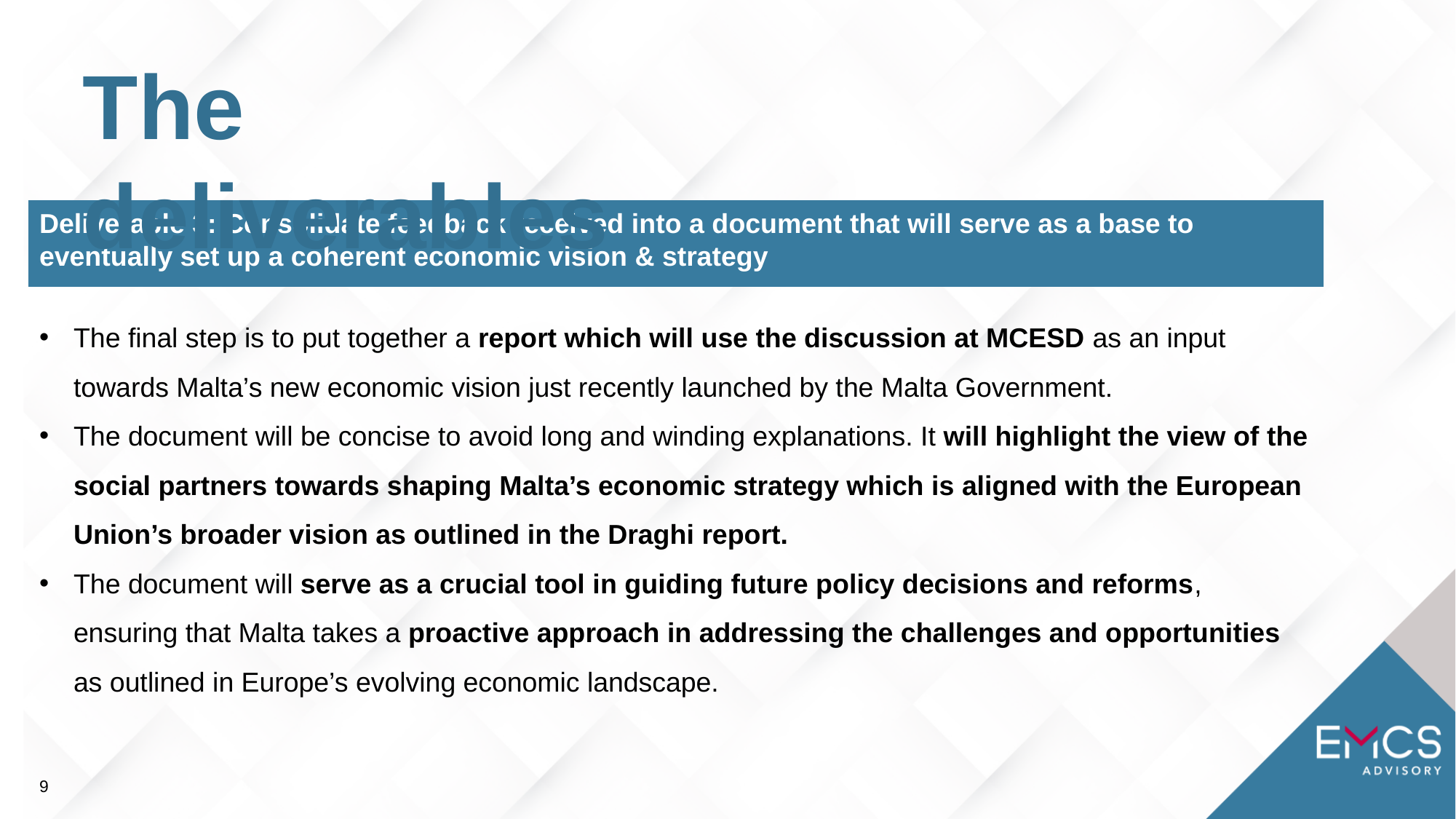

The deliverables
Deliverable 3: Consolidate feedback received into a document that will serve as a base to eventually set up a coherent economic vision & strategy

The final step is to put together a report which will use the discussion at MCESD as an input towards Malta’s new economic vision just recently launched by the Malta Government.
The document will be concise to avoid long and winding explanations. It will highlight the view of the social partners towards shaping Malta’s economic strategy which is aligned with the European Union’s broader vision as outlined in the Draghi report.
The document will serve as a crucial tool in guiding future policy decisions and reforms, ensuring that Malta takes a proactive approach in addressing the challenges and opportunities as outlined in Europe’s evolving economic landscape.

9